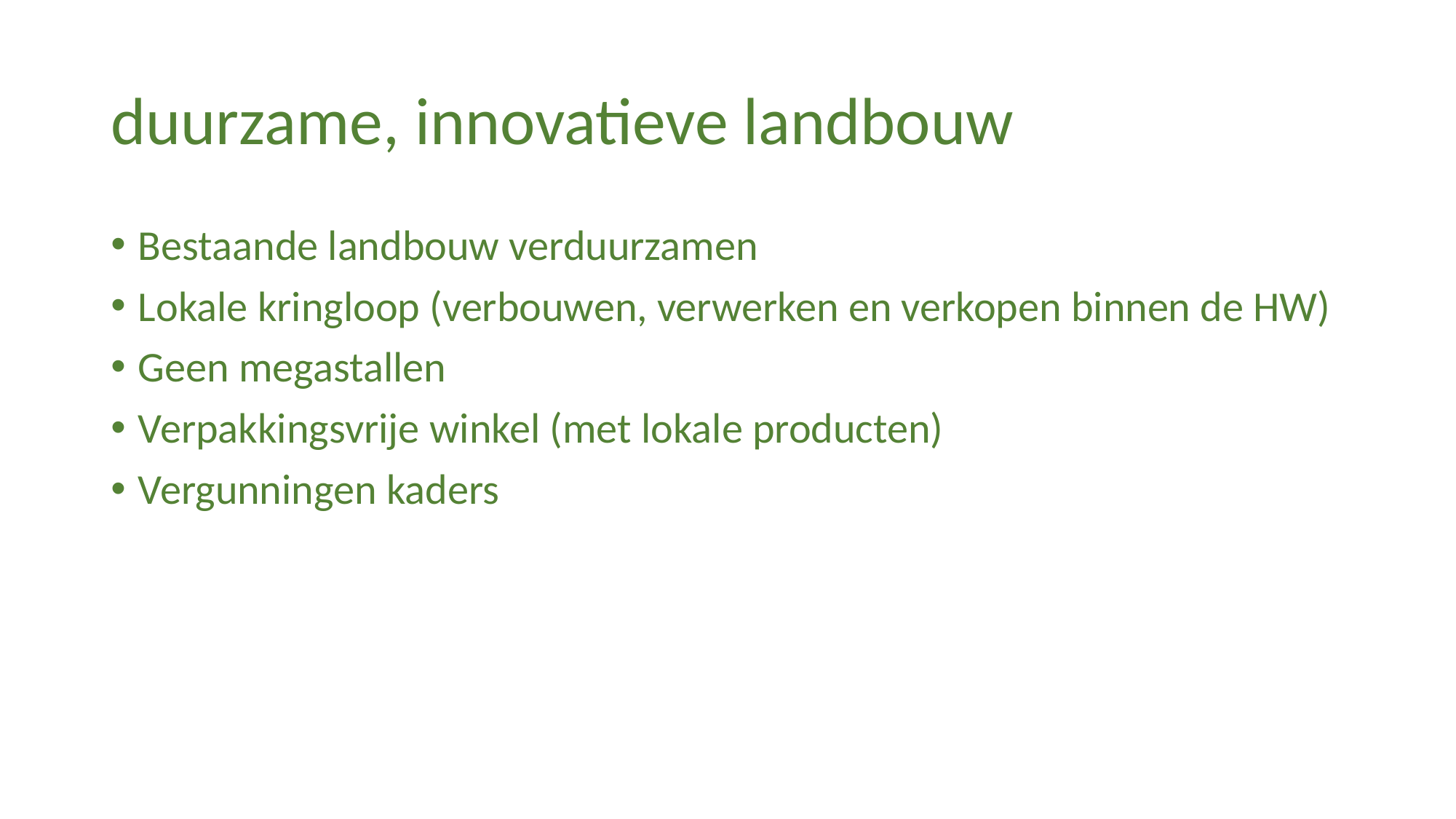

# duurzame, innovatieve landbouw
Bestaande landbouw verduurzamen
Lokale kringloop (verbouwen, verwerken en verkopen binnen de HW)
Geen megastallen
Verpakkingsvrije winkel (met lokale producten)
Vergunningen kaders